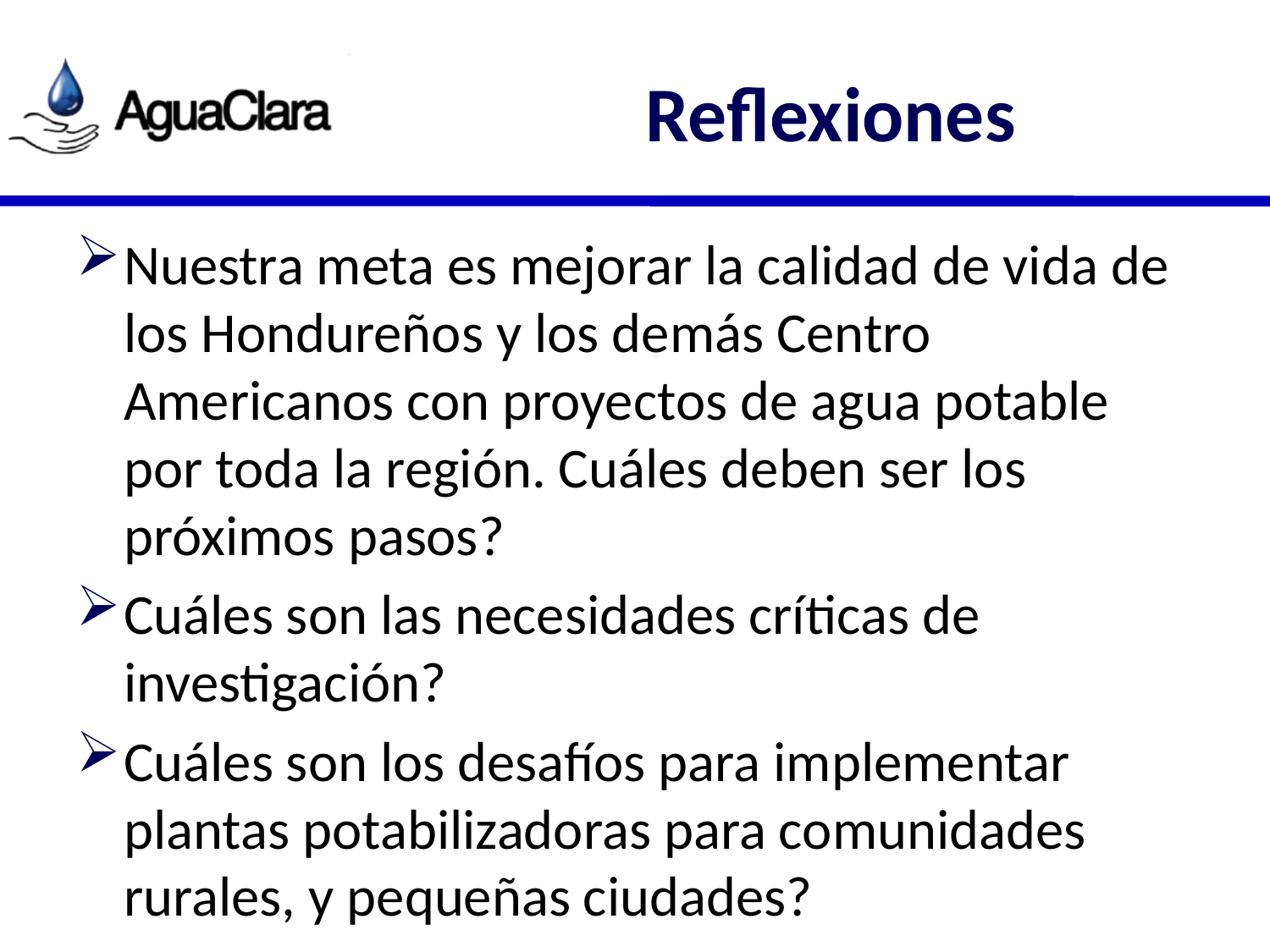

# Reflexiones
Nuestra meta es mejorar la calidad de vida de los Hondureños y los demás Centro Americanos con proyectos de agua potable por toda la región. Cuáles deben ser los próximos pasos?
Cuáles son las necesidades críticas de investigación?
Cuáles son los desafíos para implementar plantas potabilizadoras para comunidades rurales, y pequeñas ciudades?